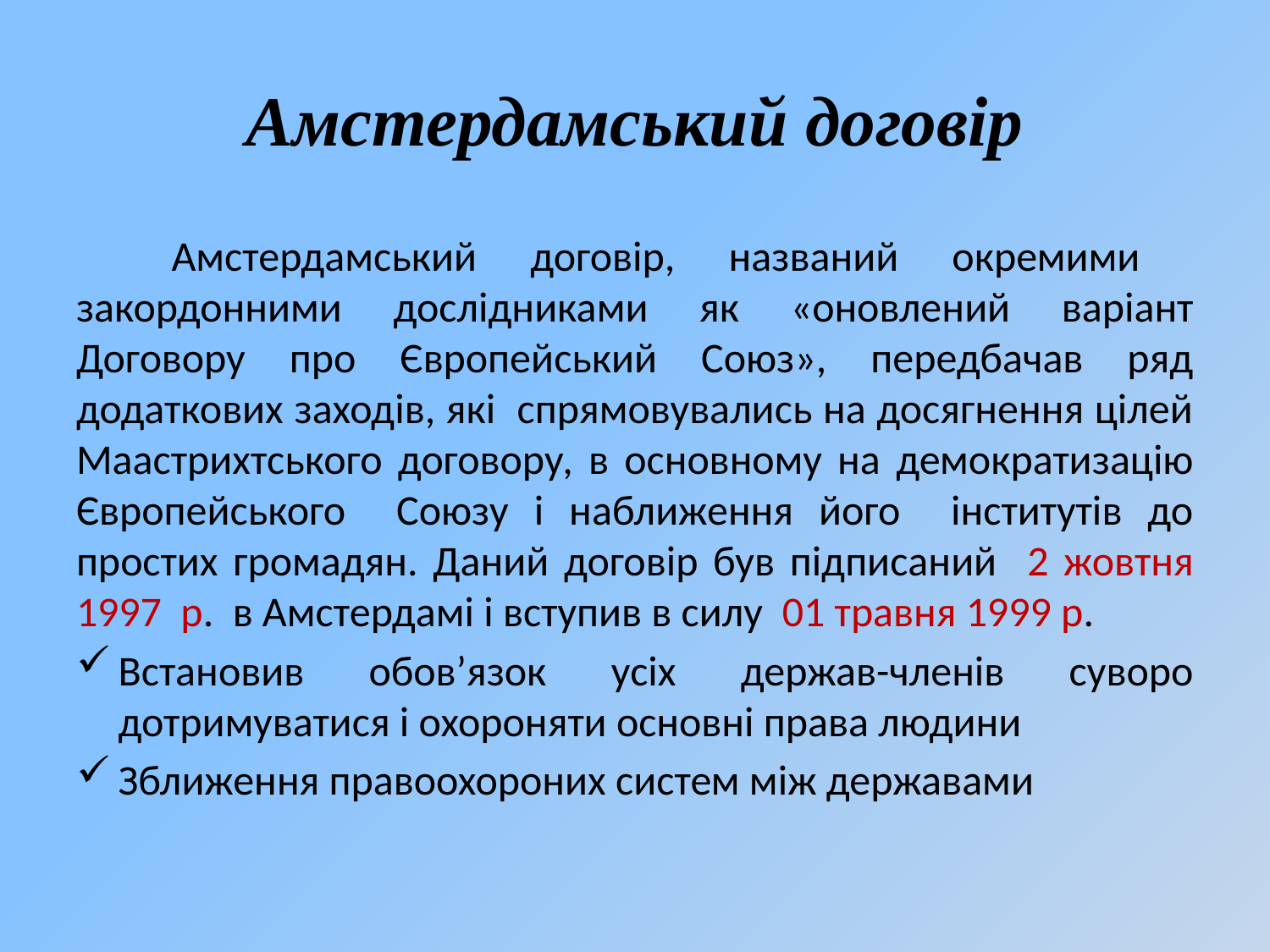

# Амстердамський договір
	Амстердамський договір, названий окремими  закордонними дослідниками як «оновлений варіант Договору про Європейський Союз», передбачав ряд додаткових заходів, які  спрямовувались на досягнення цілей Маастрихтського договору, в основному на демократизацію Європейського  Союзу і наближення його  інститутів до простих громадян. Даний договір був підписаний  2 жовтня 1997  р.  в Амстердамі і вступив в силу  01 травня 1999 р.
Встановив обов’язок усіх держав-членів суворо дотримуватися і охороняти основні права людини
Зближення правоохороних систем між державами